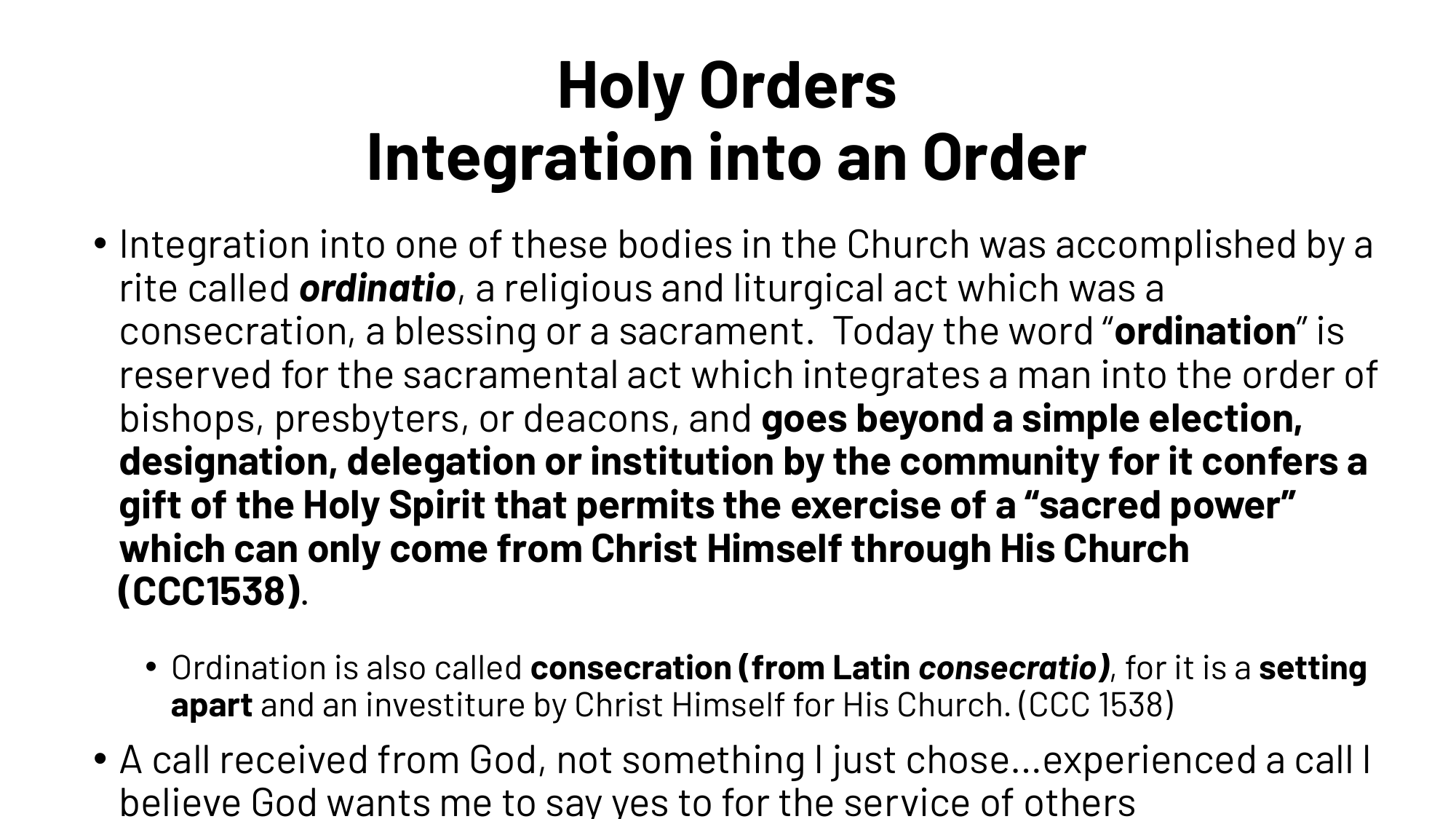

# Holy Orders Integration into an Order
Integration into one of these bodies in the Church was accomplished by a rite called ordinatio, a religious and liturgical act which was a consecration, a blessing or a sacrament.  Today the word “ordination” is reserved for the sacramental act which integrates a man into the order of bishops, presbyters, or deacons, and goes beyond a simple election, designation, delegation or institution by the community for it confers a gift of the Holy Spirit that permits the exercise of a “sacred power” which can only come from Christ Himself through His Church (CCC1538).

Ordination is also called consecration (from Latin consecratio), for it is a setting apart and an investiture by Christ Himself for His Church. (CCC 1538)
A call received from God, not something I just chose…experienced a call I believe God wants me to say yes to for the service of others